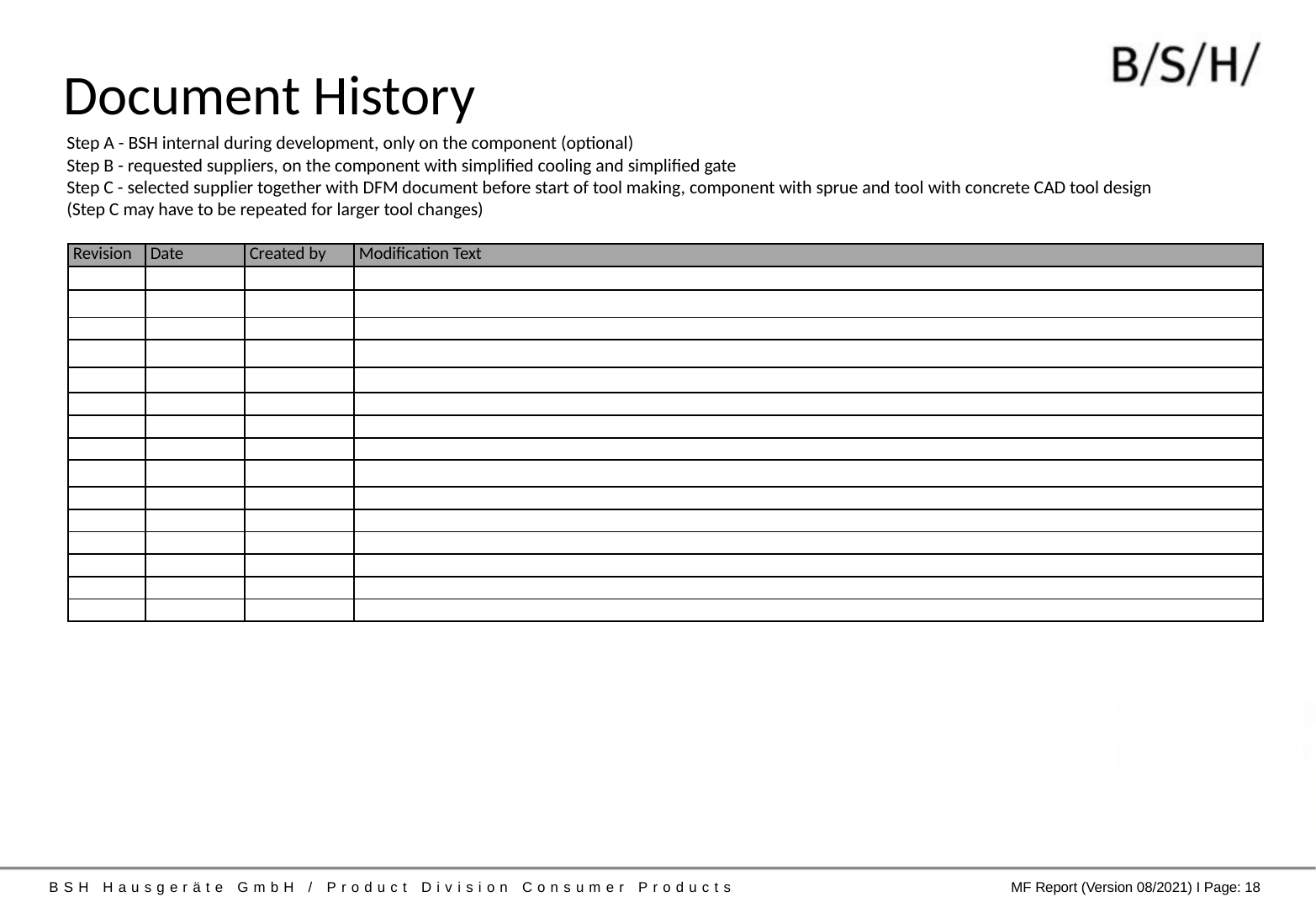

Document History
Step A - BSH internal during development, only on the component (optional)
Step B - requested suppliers, on the component with simplified cooling and simplified gate
Step C - selected supplier together with DFM document before start of tool making, component with sprue and tool with concrete CAD tool design
(Step C may have to be repeated for larger tool changes)
| Revision | Date | Created by | Modification Text |
| --- | --- | --- | --- |
|  |  |  |  |
|  |  |  |  |
|  |  |  |  |
|  |  |  |  |
|  |  |  |  |
|  |  |  |  |
|  |  |  |  |
|  |  |  |  |
|  |  |  |  |
|  |  |  |  |
|  |  |  |  |
|  |  |  |  |
|  |  |  |  |
|  |  |  |  |
|  |  |  |  |
BSH Hausgeräte GmbH / Product Division Consumer Products
MF Report (Version 08/2021) I Page: 18